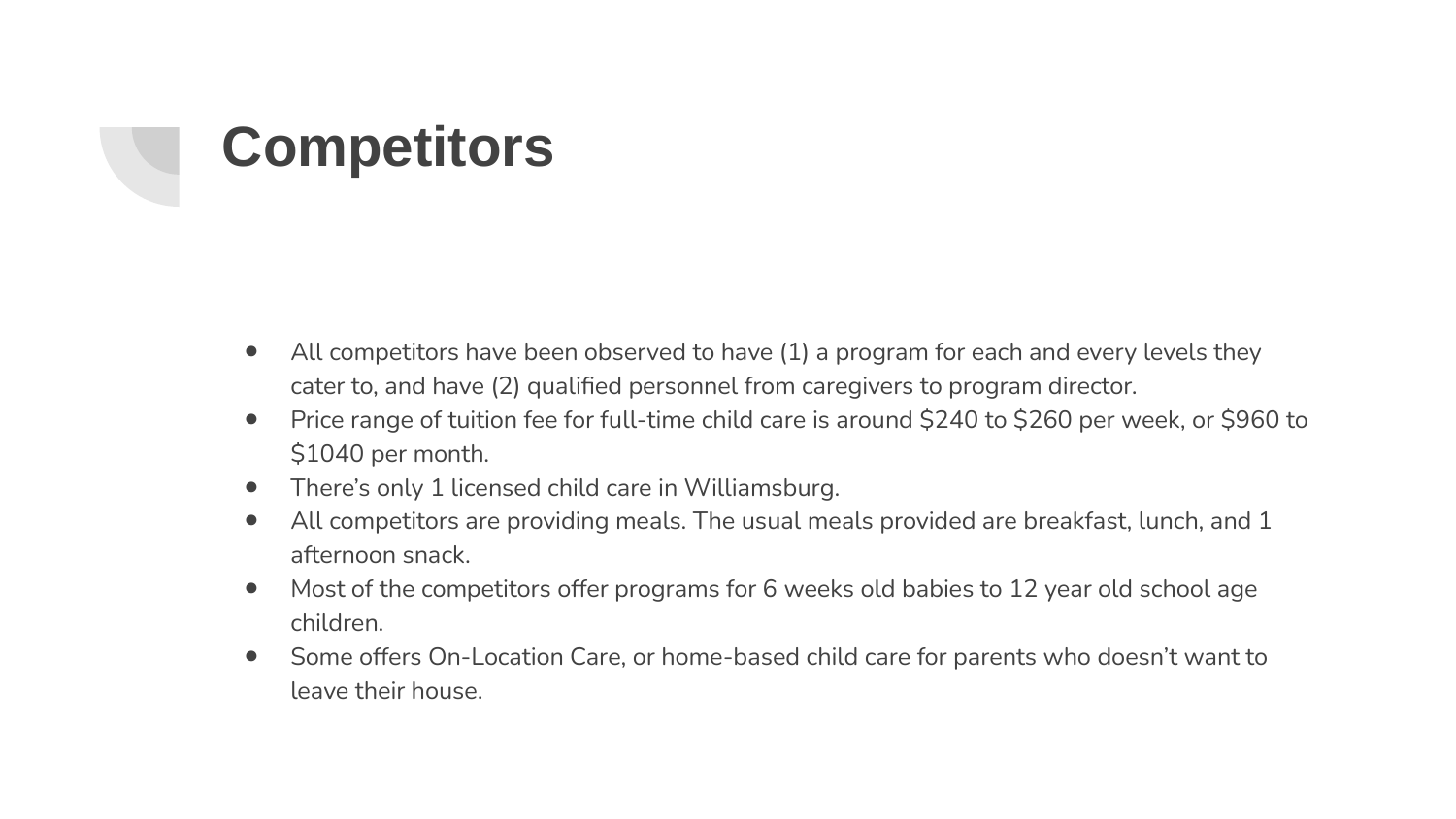

# Competitors

All competitors have been observed to have (1) a program for each and every levels they cater to, and have (2) qualified personnel from caregivers to program director.
Price range of tuition fee for full-time child care is around $240 to $260 per week, or $960 to $1040 per month.
There’s only 1 licensed child care in Williamsburg.
All competitors are providing meals. The usual meals provided are breakfast, lunch, and 1 afternoon snack.
Most of the competitors offer programs for 6 weeks old babies to 12 year old school age children.
Some offers On-Location Care, or home-based child care for parents who doesn’t want to leave their house.